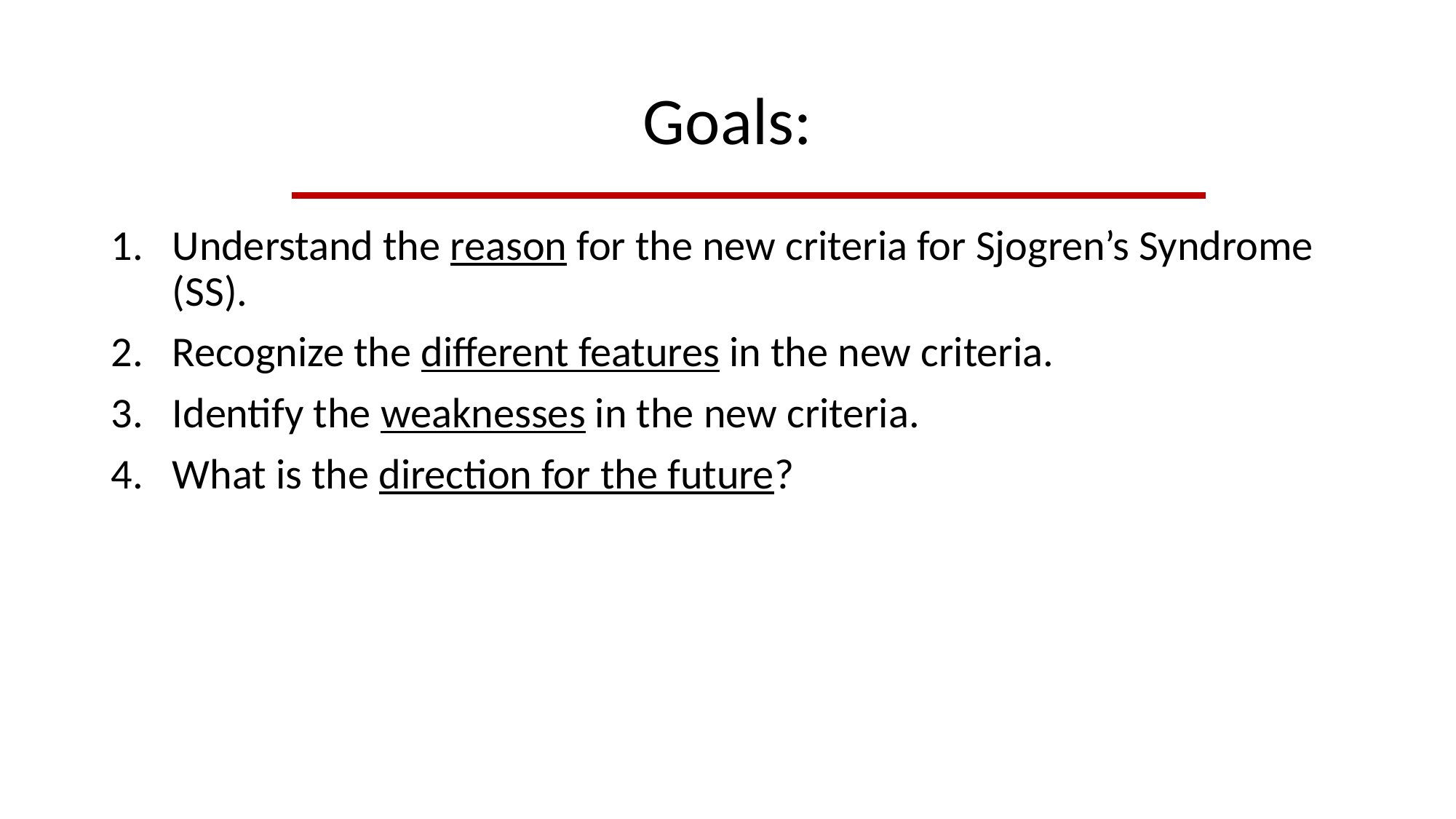

# Goals:
Understand the reason for the new criteria for Sjogren’s Syndrome (SS).
Recognize the different features in the new criteria.
Identify the weaknesses in the new criteria.
What is the direction for the future?